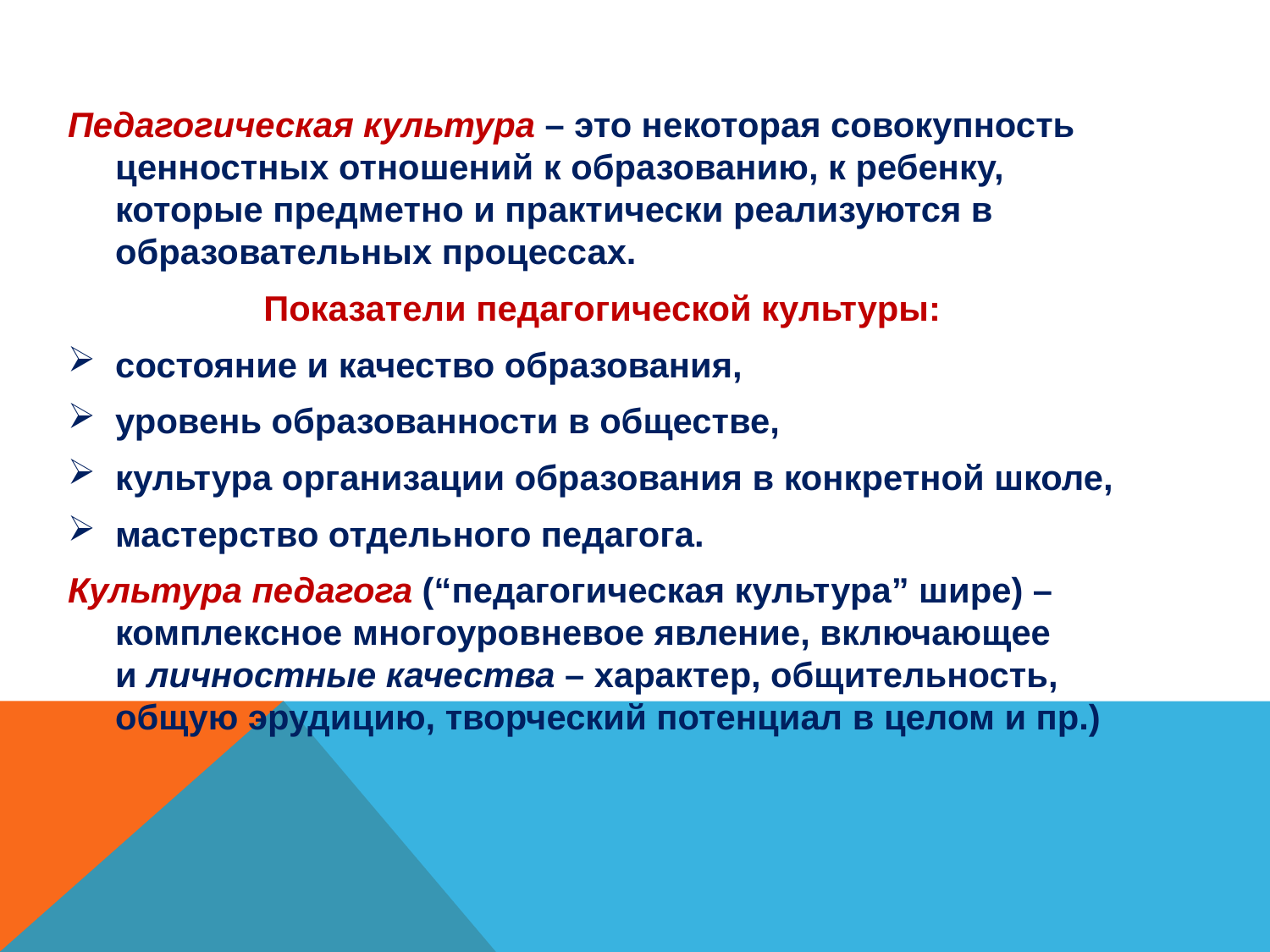

Педагогическая культура – это некоторая совокупность ценностных отношений к образованию, к ребенку, которые предметно и практически реализуются в образовательных процессах.
Показатели педагогической культуры:
состояние и качество образования,
уровень образованности в обществе,
культура организации образования в конкретной школе,
мастерство отдельного педагога.
Культура педагога (“педагогическая культура” шире) – комплексное многоуровневое явление, включающее и личностные качества – характер, общительность, общую эрудицию, творческий потенциал в целом и пр.)